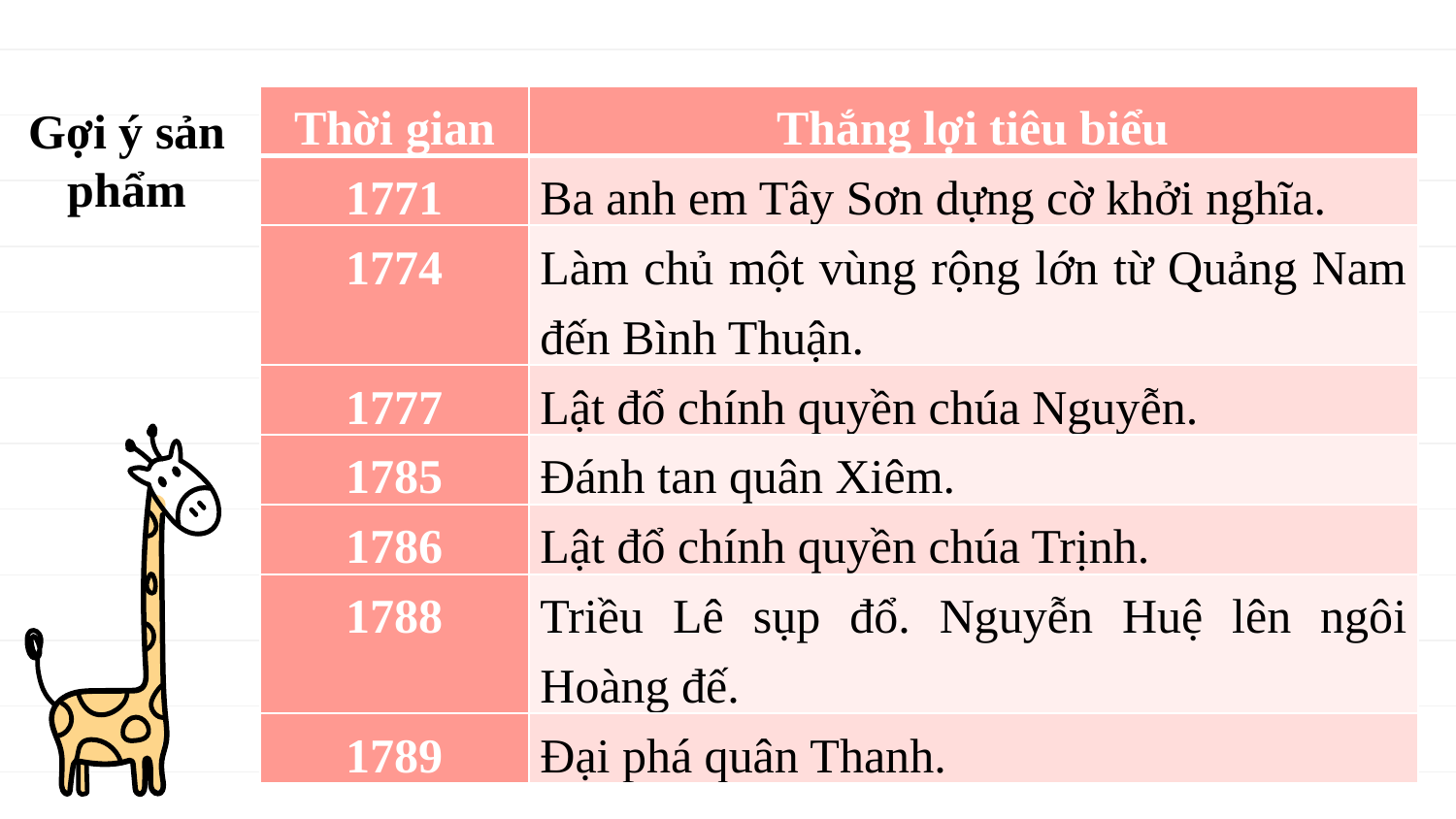

Gợi ý sản phẩm
| Thời gian | Thắng lợi tiêu biểu |
| --- | --- |
| 1771 | Ba anh em Tây Sơn dựng cờ khởi nghĩa. |
| 1774 | Làm chủ một vùng rộng lớn từ Quảng Nam đến Bình Thuận. |
| 1777 | Lật đổ chính quyền chúa Nguyễn. |
| 1785 | Đánh tan quân Xiêm. |
| 1786 | Lật đổ chính quyền chúa Trịnh. |
| 1788 | Triều Lê sụp đổ. Nguyễn Huệ lên ngôi Hoàng đế. |
| 1789 | Đại phá quân Thanh. |